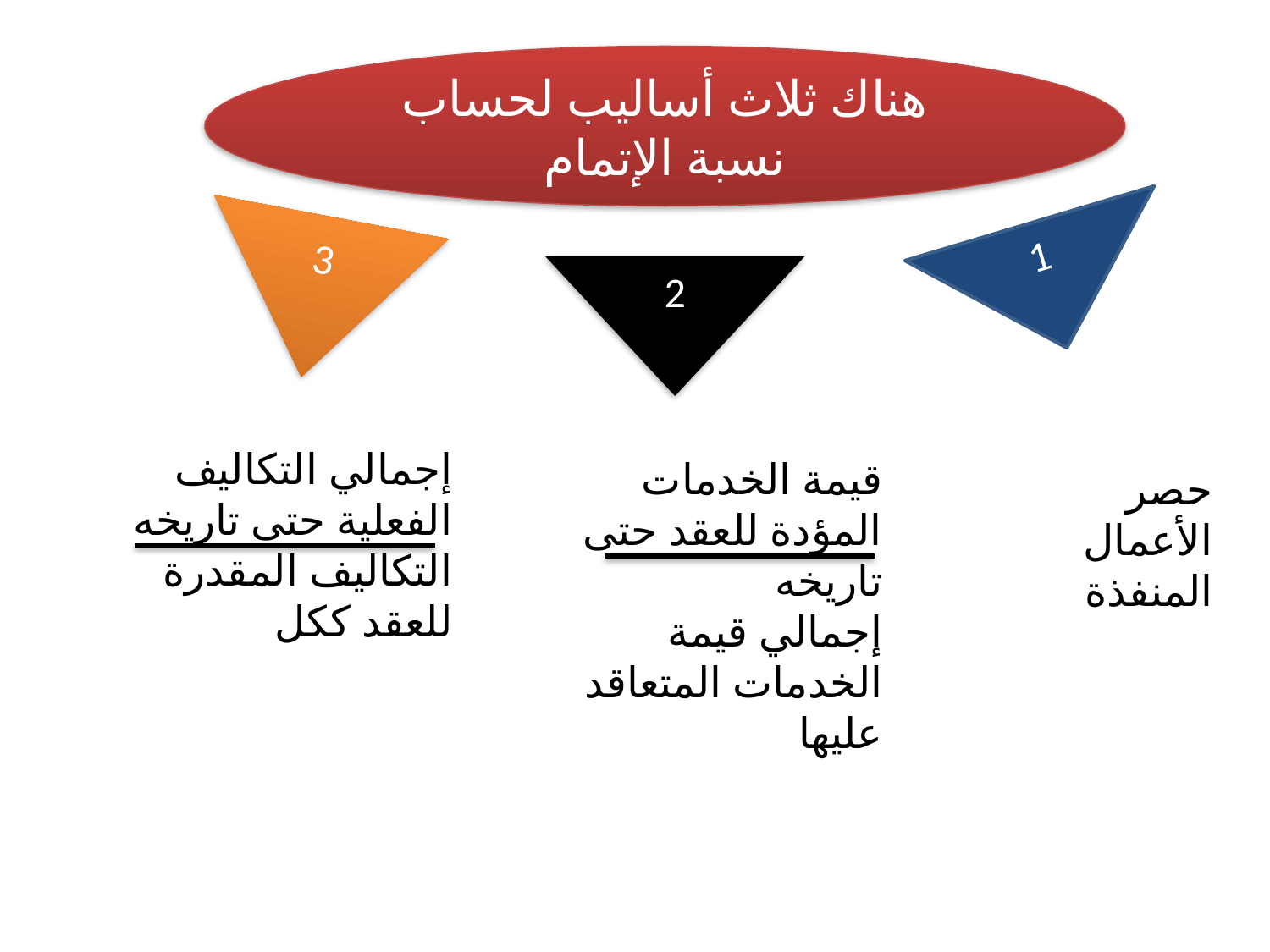

# كاليف
هناك ثلاث أساليب لحساب نسبة الإتمام
3
1
2
إجمالي التكاليف الفعلية حتى تاريخه
التكاليف المقدرة للعقد ككل
قيمة الخدمات المؤدة للعقد حتى تاريخه
إجمالي قيمة الخدمات المتعاقد عليها
حصر الأعمال المنفذة